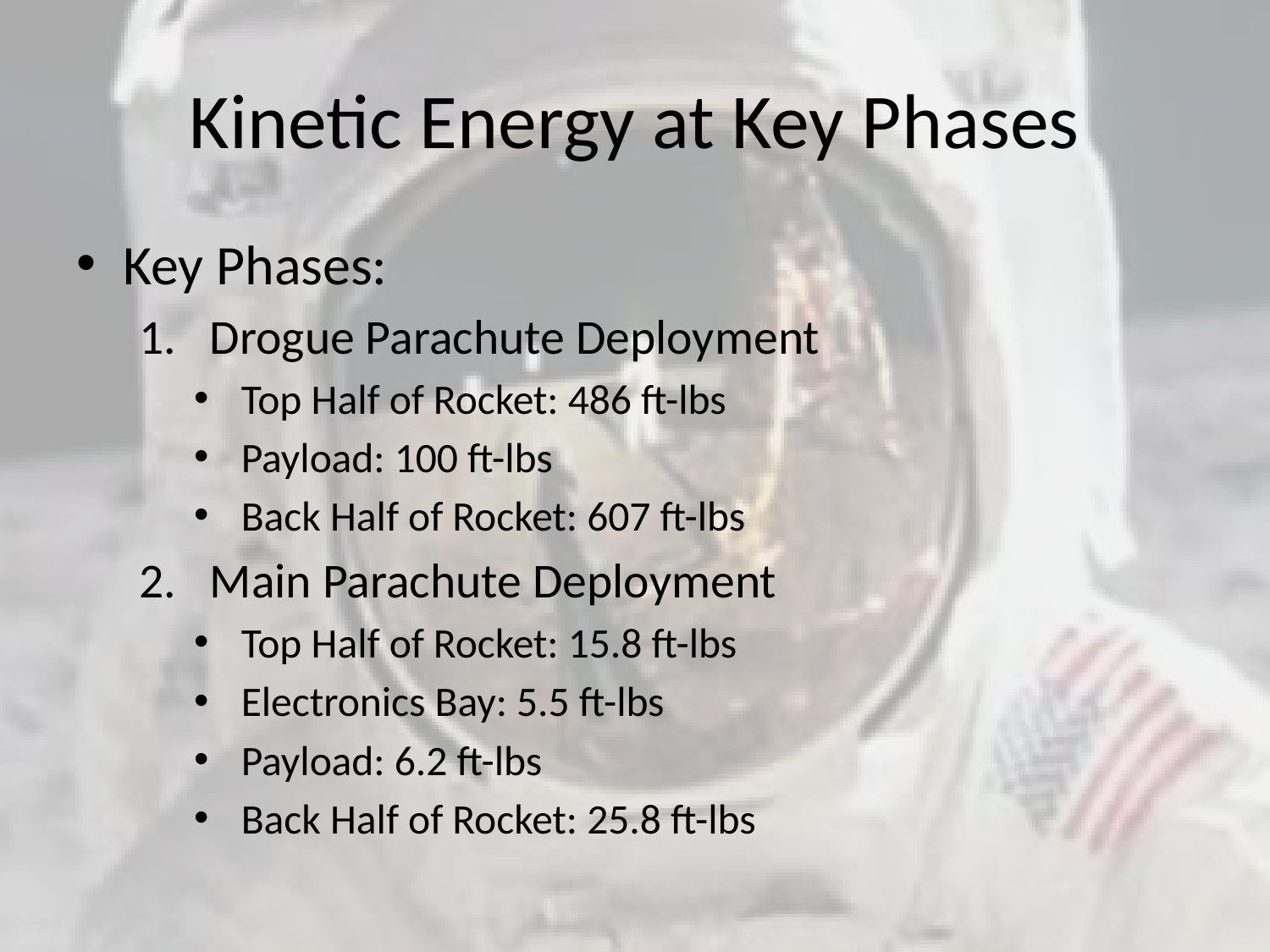

# Kinetic Energy at Key Phases
Key Phases:
Drogue Parachute Deployment
Top Half of Rocket: 486 ft-lbs
Payload: 100 ft-lbs
Back Half of Rocket: 607 ft-lbs
Main Parachute Deployment
Top Half of Rocket: 15.8 ft-lbs
Electronics Bay: 5.5 ft-lbs
Payload: 6.2 ft-lbs
Back Half of Rocket: 25.8 ft-lbs